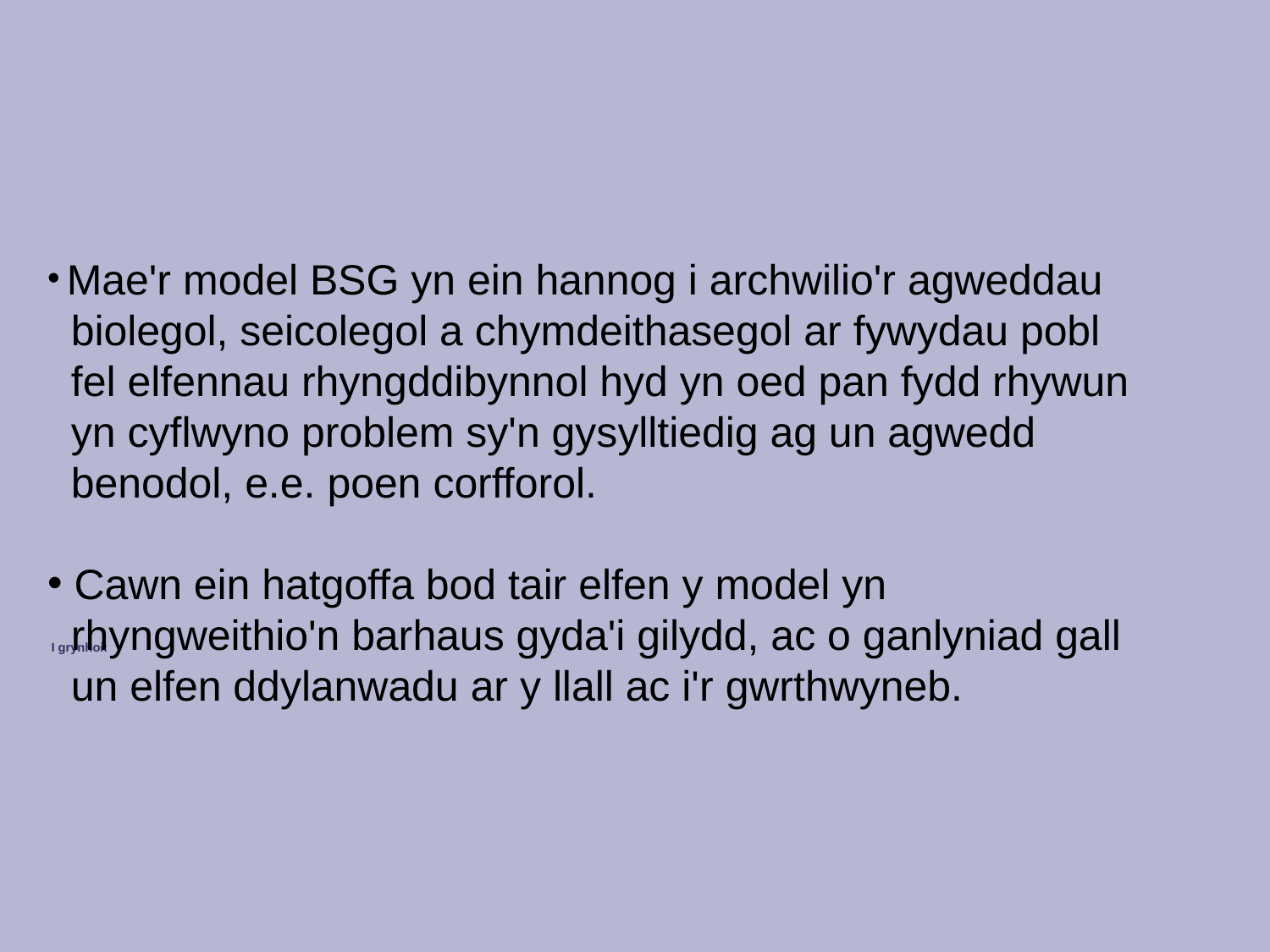

# I grynhoi:

 Mae'r model BSG yn ein hannog i archwilio'r agweddau
  biolegol, seicolegol a chymdeithasegol ar fywydau pobl
  fel elfennau rhyngddibynnol hyd yn oed pan fydd rhywun
  yn cyflwyno problem sy'n gysylltiedig ag un agwedd
  benodol, e.e. poen corfforol.

 Cawn ein hatgoffa bod tair elfen y model yn
  rhyngweithio'n barhaus gyda'i gilydd, ac o ganlyniad gall
  un elfen ddylanwadu ar y llall ac i'r gwrthwyneb.